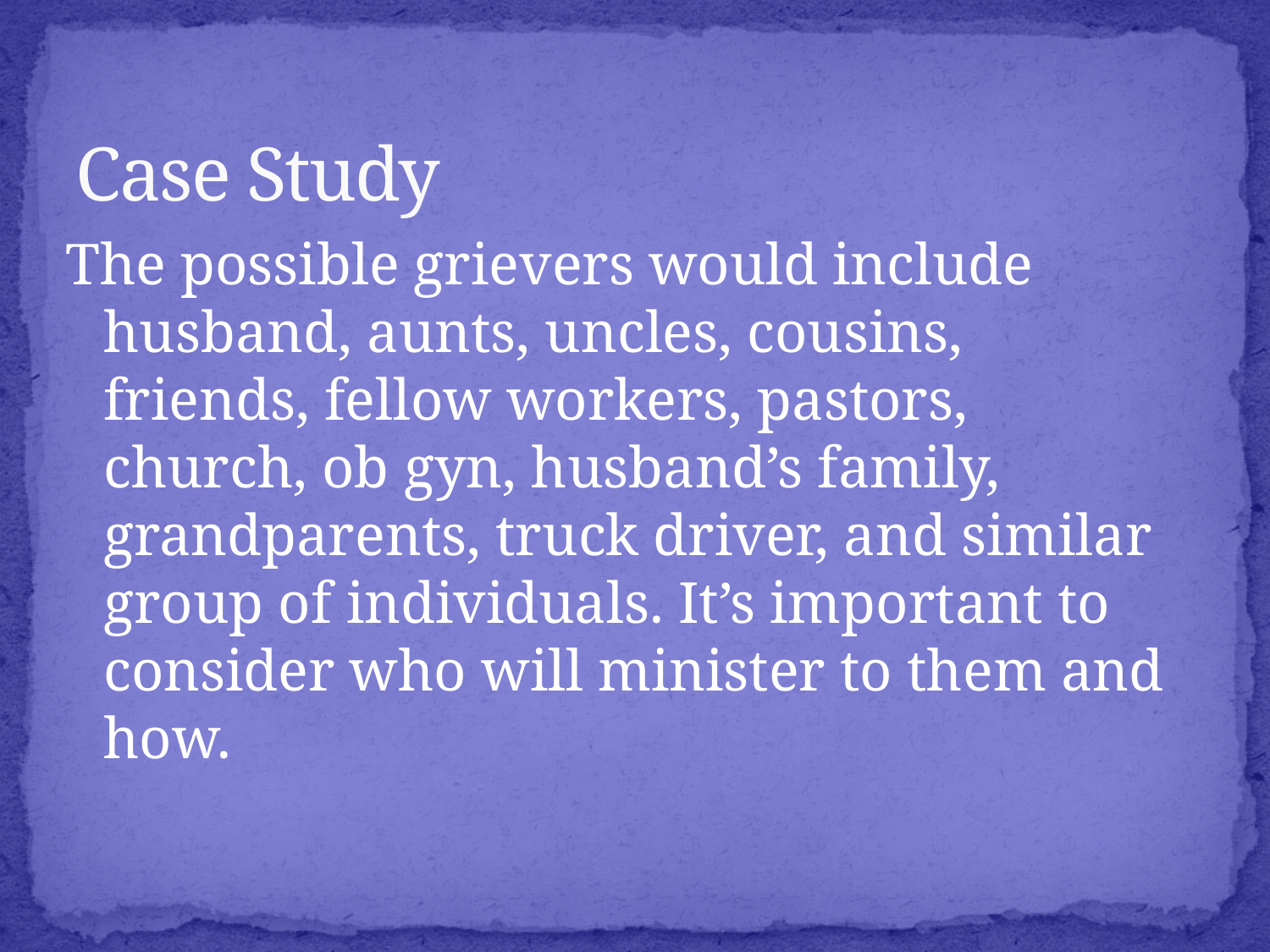

# Case Study
The possible grievers would include husband, aunts, uncles, cousins, friends, fellow workers, pastors, church, ob gyn, husband’s family, grandparents, truck driver, and similar group of individuals. It’s important to consider who will minister to them and how.